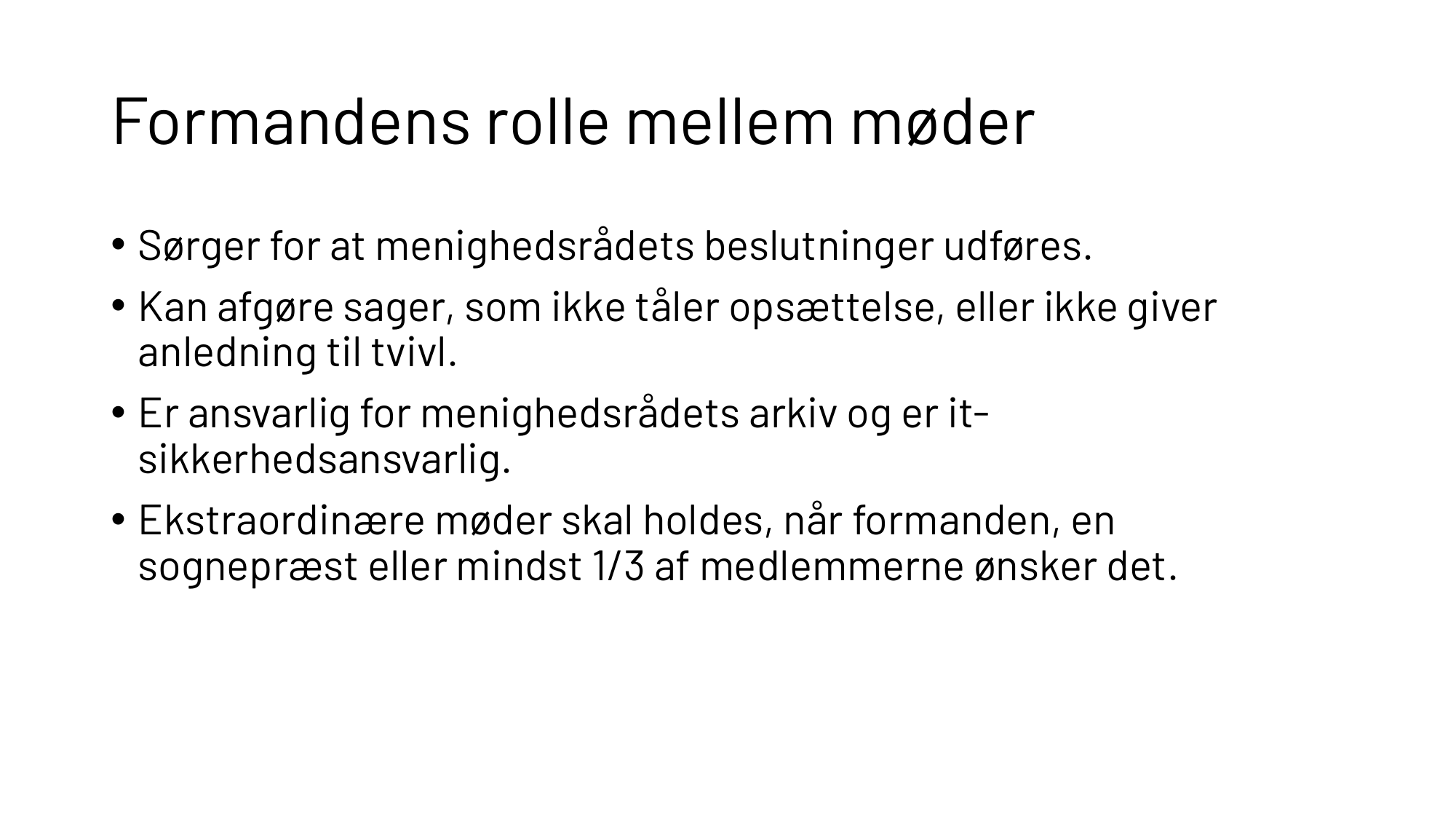

# Formandens rolle mellem møder
Sørger for at menighedsrådets beslutninger udføres.
Kan afgøre sager, som ikke tåler opsættelse, eller ikke giver anledning til tvivl.
Er ansvarlig for menighedsrådets arkiv og er it-sikkerhedsansvarlig.
Ekstraordinære møder skal holdes, når formanden, en sognepræst eller mindst 1/3 af medlemmerne ønsker det.